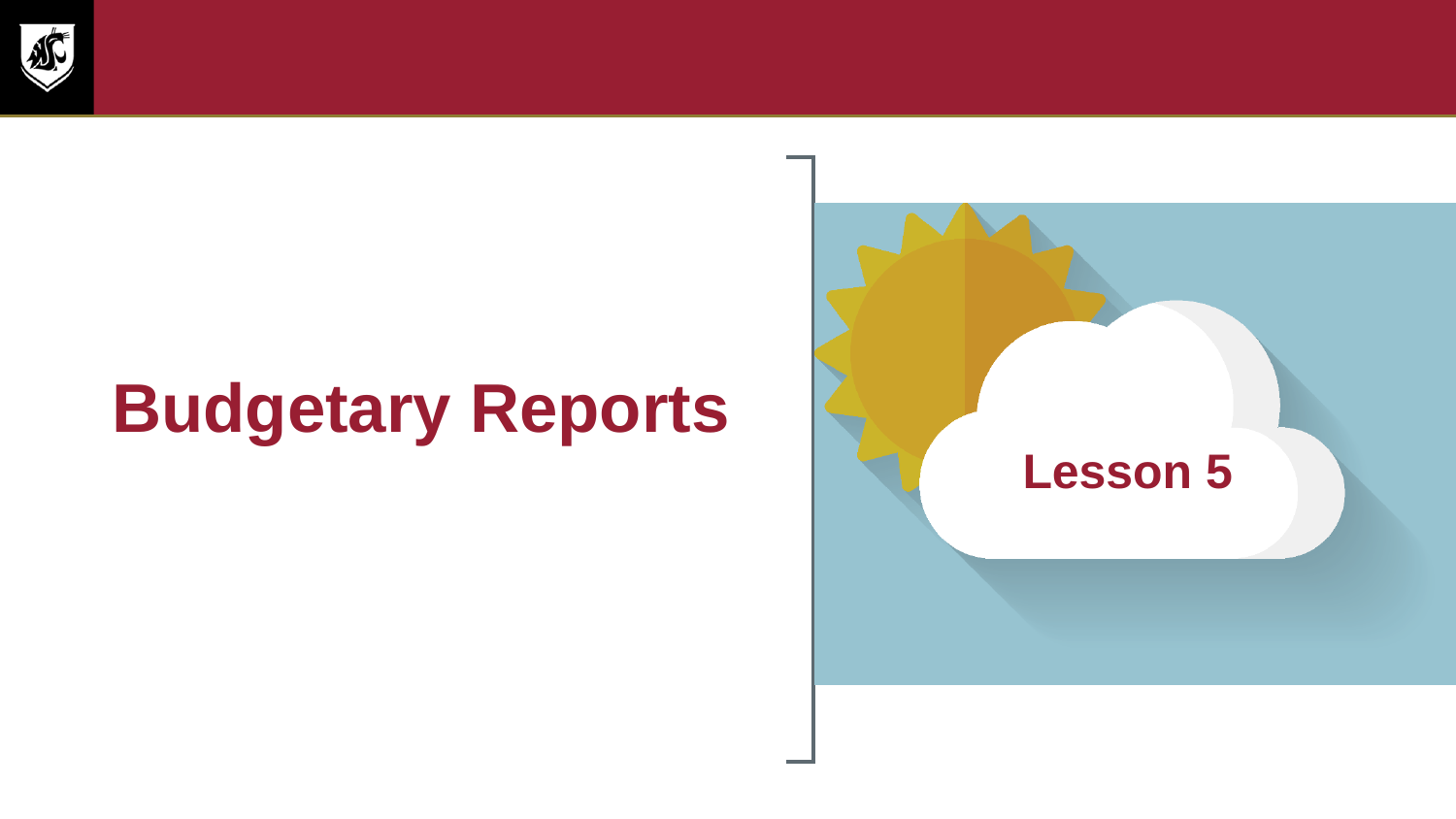

# Lesson Five
Budgetary Reports
Lesson 5